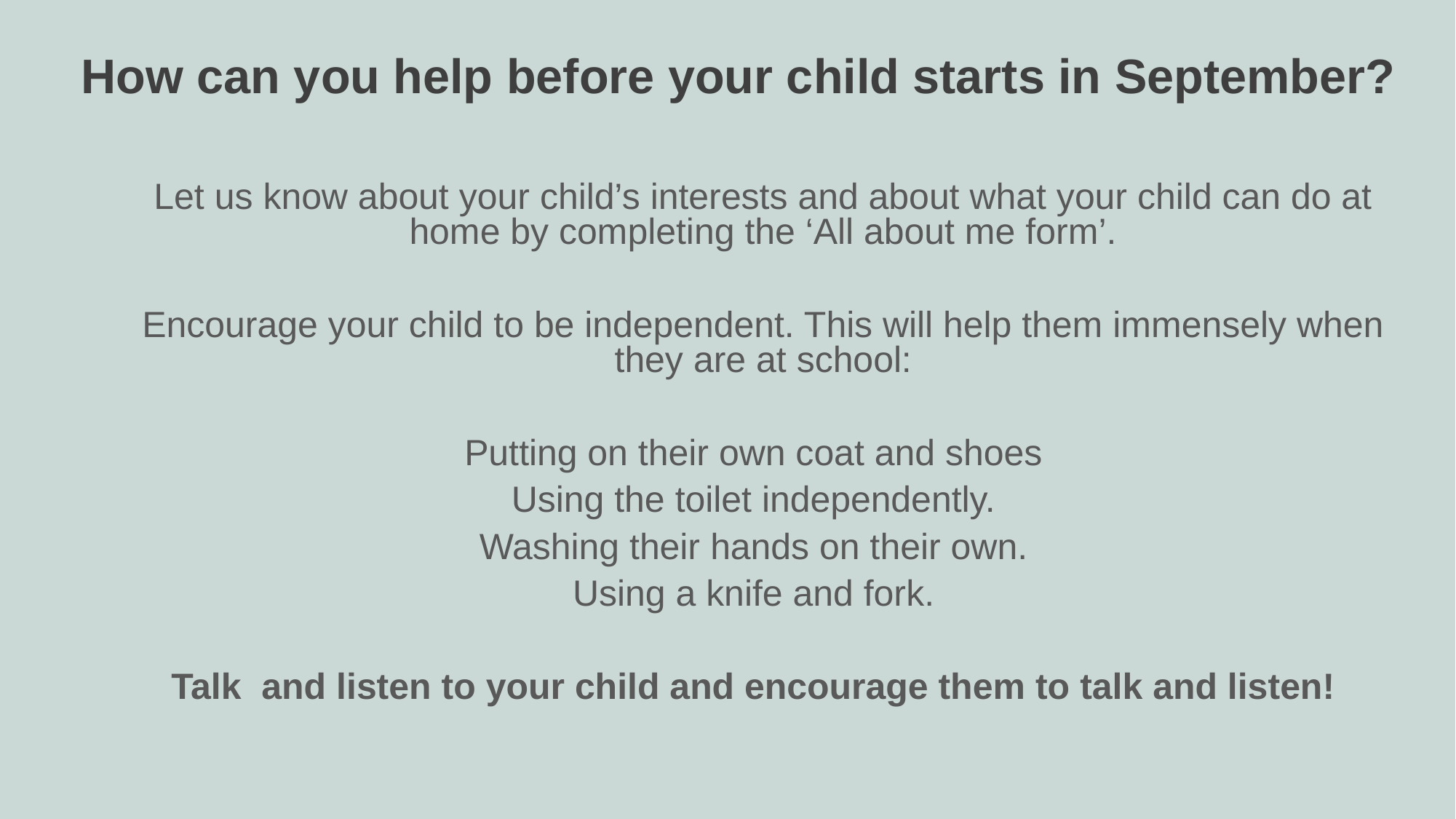

How can you help before your child starts in September?
Let us know about your child’s interests and about what your child can do at home by completing the ‘All about me form’.

Encourage your child to be independent. This will help them immensely when they are at school:

Putting on their own coat and shoes
Using the toilet independently.
Washing their hands on their own.
Using a knife and fork.

Talk  and listen to your child and encourage them to talk and listen!